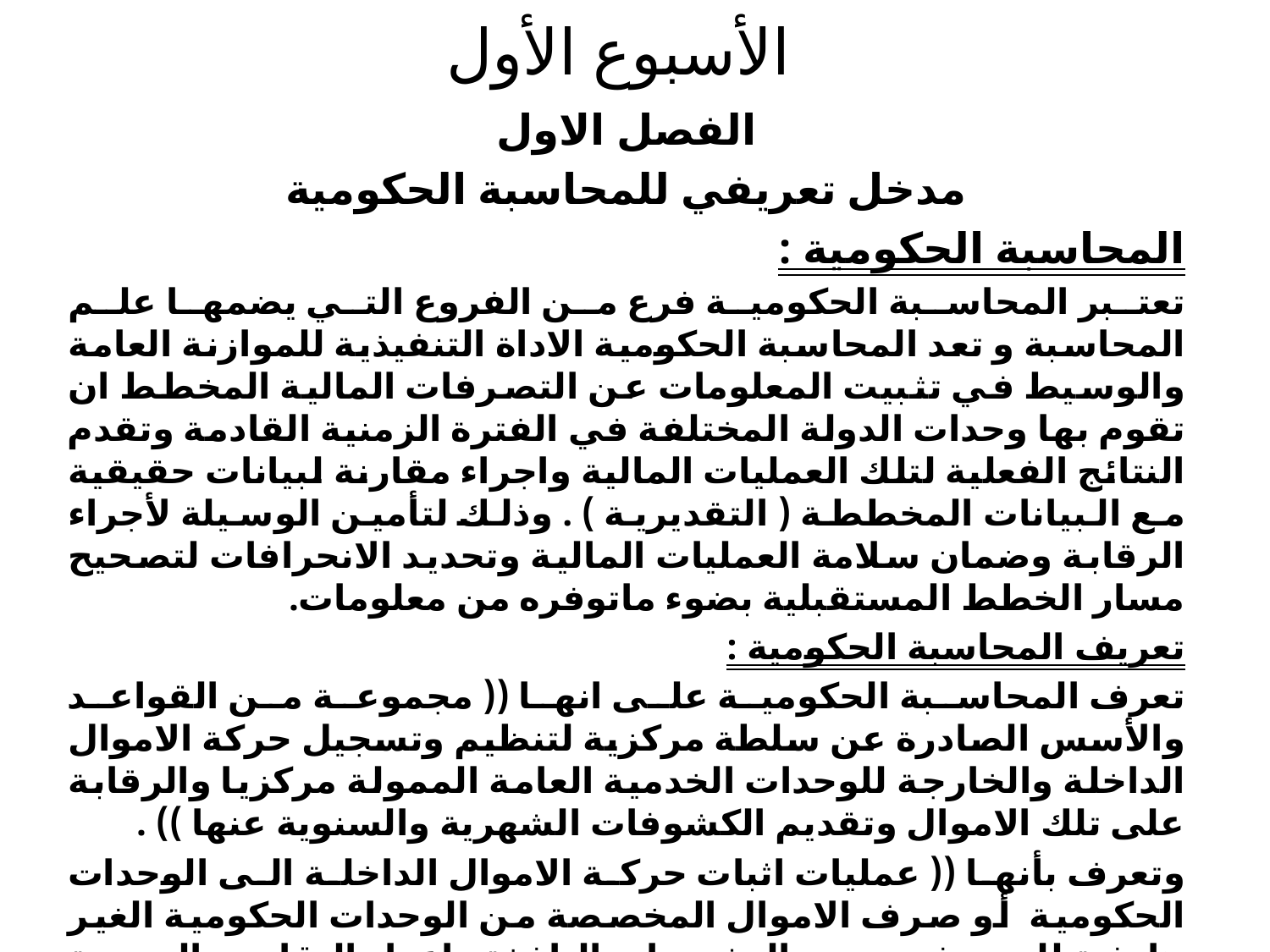

# الأسبوع الأول
الفصل الاول
مدخل تعريفي للمحاسبة الحكومية
المحاسبة الحكومية :
تعتبر المحاسبة الحكومية فرع من الفروع التي يضمها علم المحاسبة و تعد المحاسبة الحكومية الاداة التنفيذية للموازنة العامة والوسيط في تثبيت المعلومات عن التصرفات المالية المخطط ان تقوم بها وحدات الدولة المختلفة في الفترة الزمنية القادمة وتقدم النتائج الفعلية لتلك العمليات المالية واجراء مقارنة لبيانات حقيقية مع البيانات المخططة ( التقديرية ) . وذلك لتأمين الوسيلة لأجراء الرقابة وضمان سلامة العمليات المالية وتحديد الانحرافات لتصحيح مسار الخطط المستقبلية بضوء ماتوفره من معلومات.
تعريف المحاسبة الحكومية :
تعرف المحاسبة الحكومية على انها (( مجموعة من القواعد والأسس الصادرة عن سلطة مركزية لتنظيم وتسجيل حركة الاموال الداخلة والخارجة للوحدات الخدمية العامة الممولة مركزيا والرقابة على تلك الاموال وتقديم الكشوفات الشهرية والسنوية عنها )) .
وتعرف بأنها (( عمليات اثبات حركة الاموال الداخلة الى الوحدات الحكومية  أو صرف الاموال المخصصة من الوحدات الحكومية الغير هادفة للربح في ضوء التشريعات النافذة واعداد التقارير الدورية عن تلك العمليات ونتائجها ، وتقديمها الى الجهات المختلفة )) .